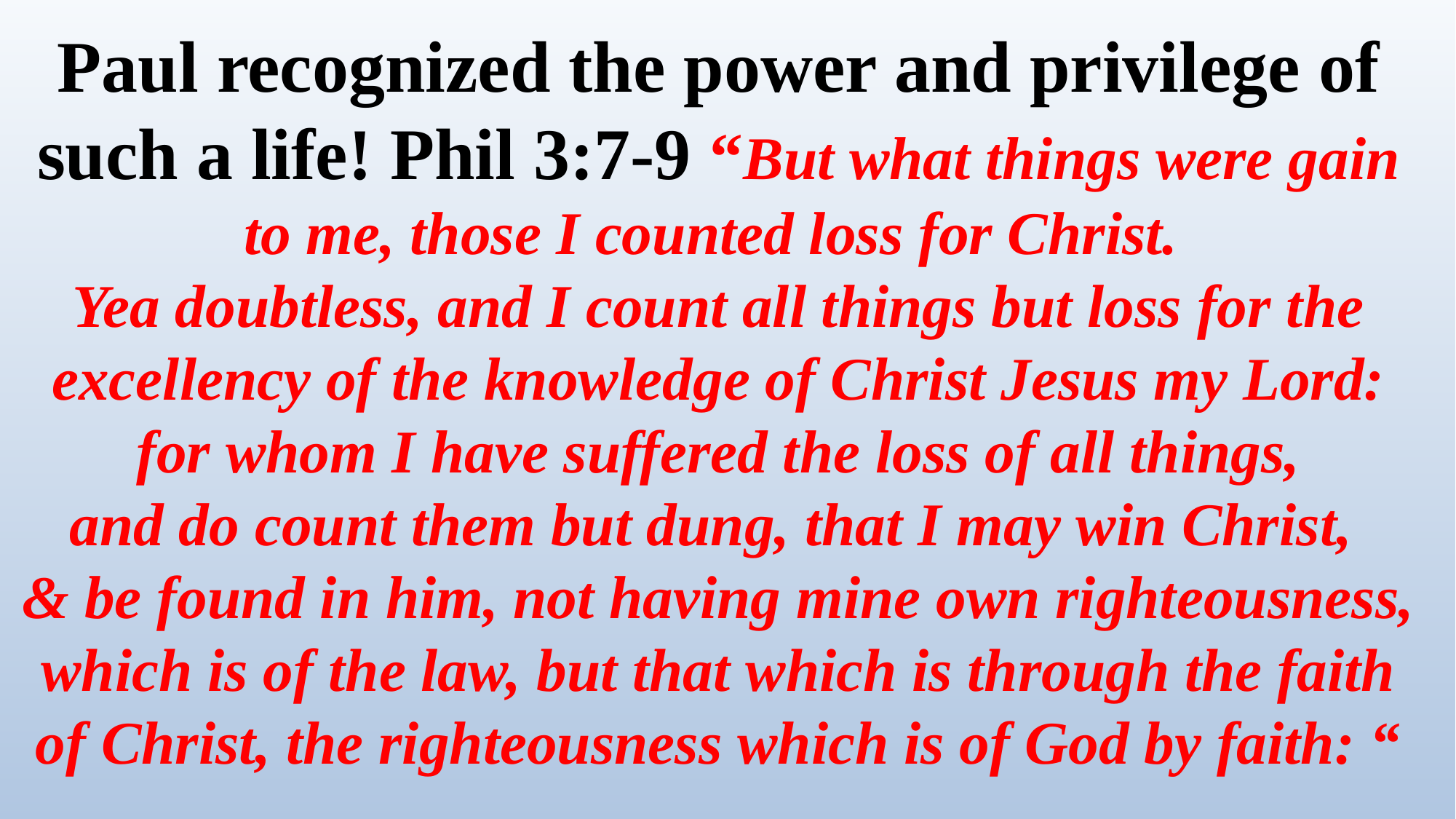

Paul recognized the power and privilege of such a life! Phil 3:7-9 “But what things were gain to me, those I counted loss for Christ.
Yea doubtless, and I count all things but loss for the excellency of the knowledge of Christ Jesus my Lord:
 for whom I have suffered the loss of all things,
and do count them but dung, that I may win Christ,
& be found in him, not having mine own righteousness,
which is of the law, but that which is through the faith of Christ, the righteousness which is of God by faith: “